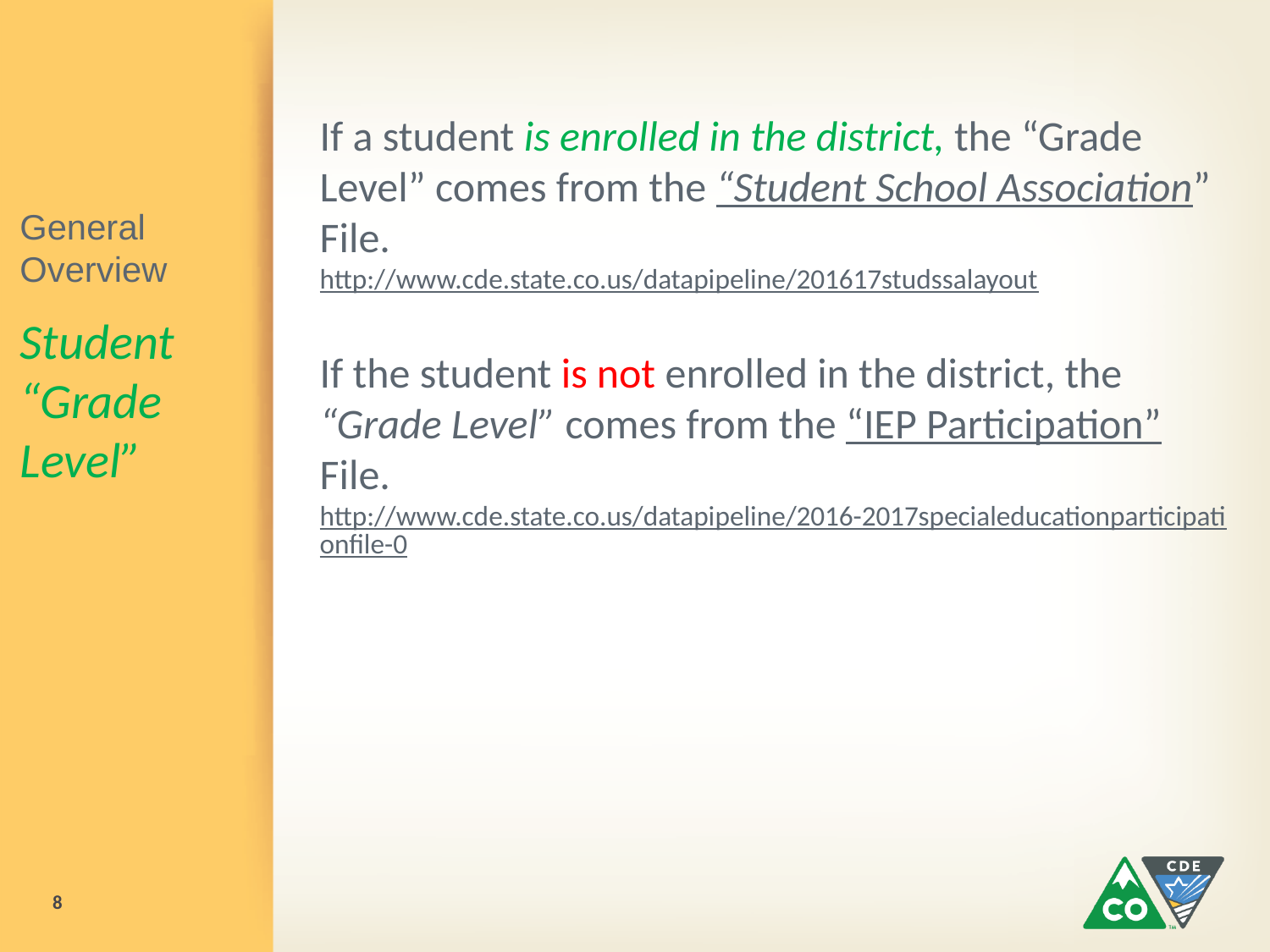

If a student is enrolled in the district, the “Grade Level” comes from the “Student School Association” File.
http://www.cde.state.co.us/datapipeline/201617studssalayout

If the student is not enrolled in the district, the “Grade Level” comes from the “IEP Participation” File.
http://www.cde.state.co.us/datapipeline/2016-2017specialeducationparticipationfile-0
# General Overview
Student “Grade Level”
8